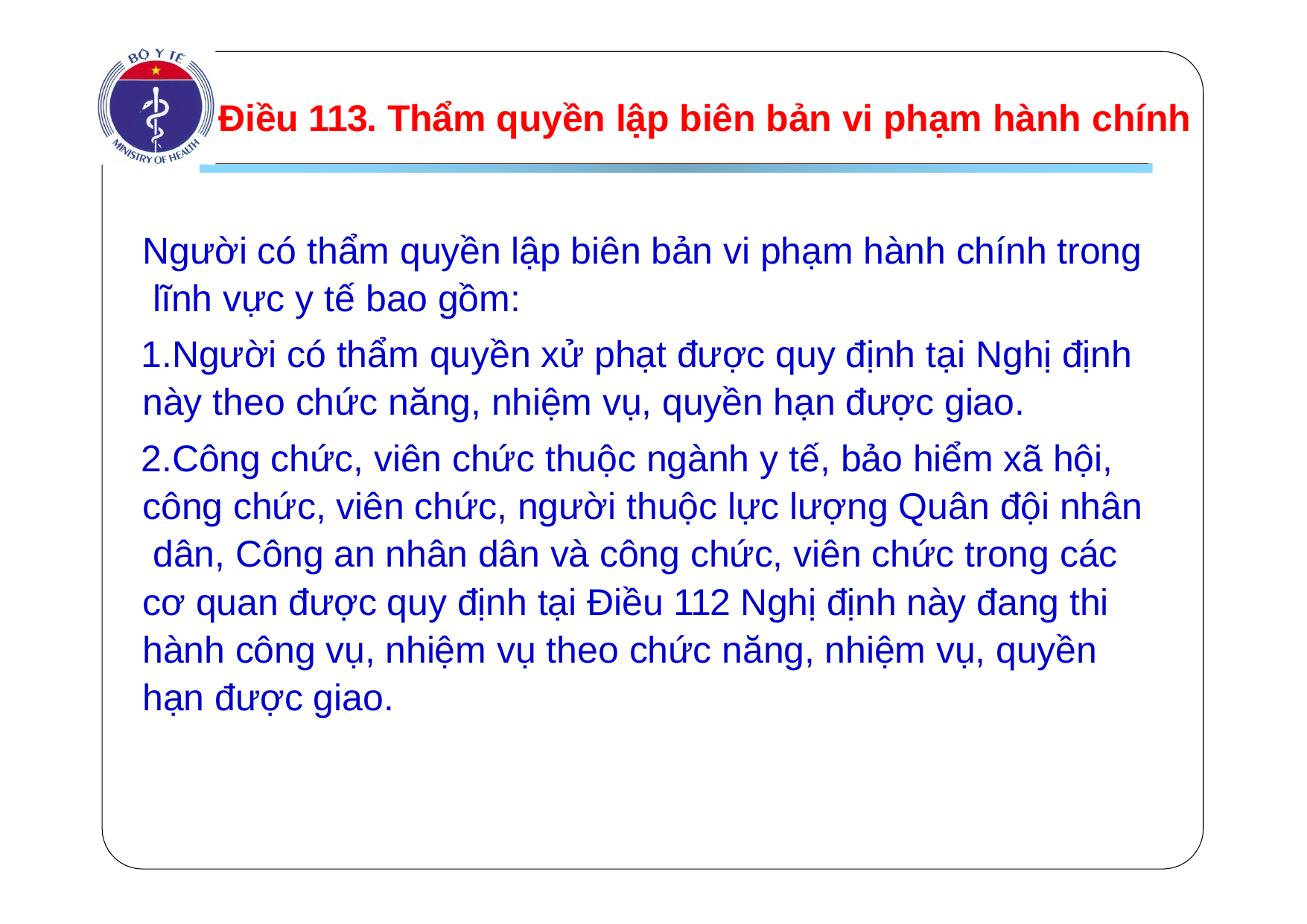

# Điều 113. Thẩm quyền lập biên bản vi phạm hành chính
Người có thẩm quyền lập biên bản vi phạm hành chính trong  lĩnh vực y tế bao gồm:
Người có thẩm quyền xử phạt được quy định tại Nghị định  này theo chức năng, nhiệm vụ, quyền hạn được giao.
Công chức, viên chức thuộc ngành y tế, bảo hiểm xã hội,  công chức, viên chức, người thuộc lực lượng Quân đội nhân  dân, Công an nhân dân và công chức, viên chức trong các  cơ quan được quy định tại Điều 112 Nghị định này đang thi  hành công vụ, nhiệm vụ theo chức năng, nhiệm vụ, quyền  hạn được giao.